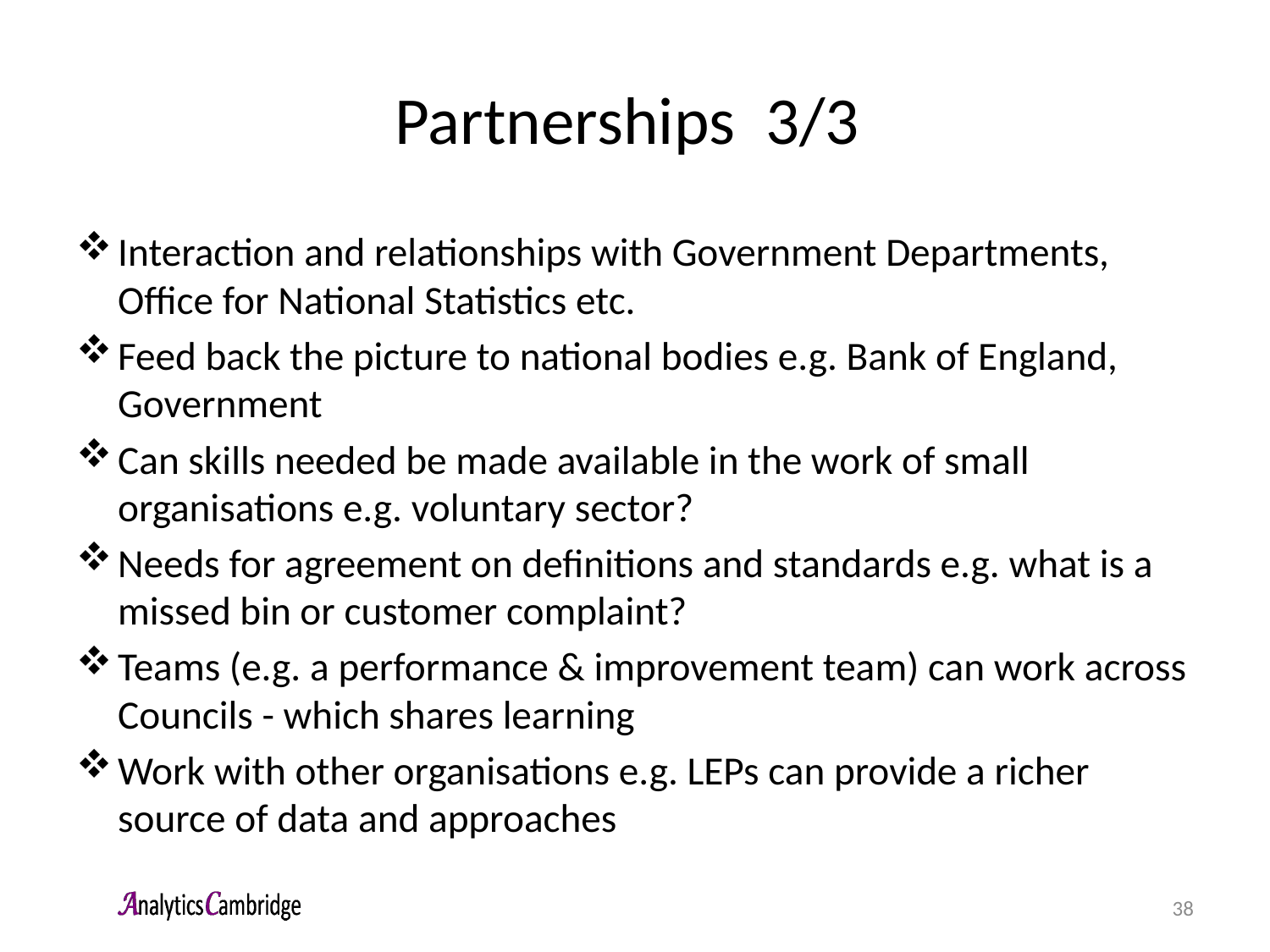

# Partnerships  3/3
Interaction and relationships with Government Departments, Office for National Statistics etc.
Feed back the picture to national bodies e.g. Bank of England, Government
Can skills needed be made available in the work of small organisations e.g. voluntary sector?
Needs for agreement on definitions and standards e.g. what is a missed bin or customer complaint?
Teams (e.g. a performance & improvement team) can work across Councils - which shares learning
Work with other organisations e.g. LEPs can provide a richer source of data and approaches
38